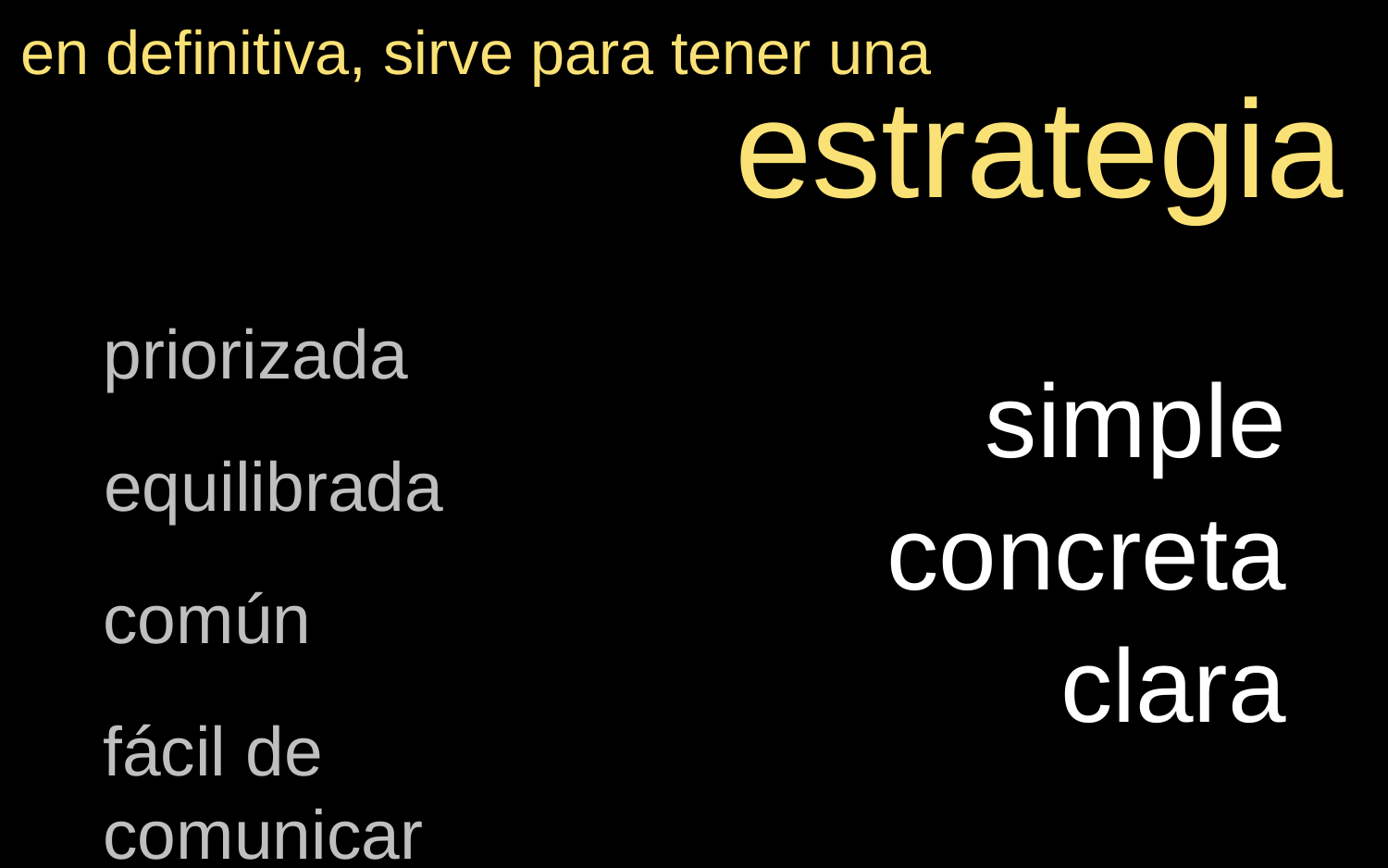

en definitiva, sirve para tener una
estrategia
priorizada
simple
equilibrada
concreta
común
clara
fácil de comunicar